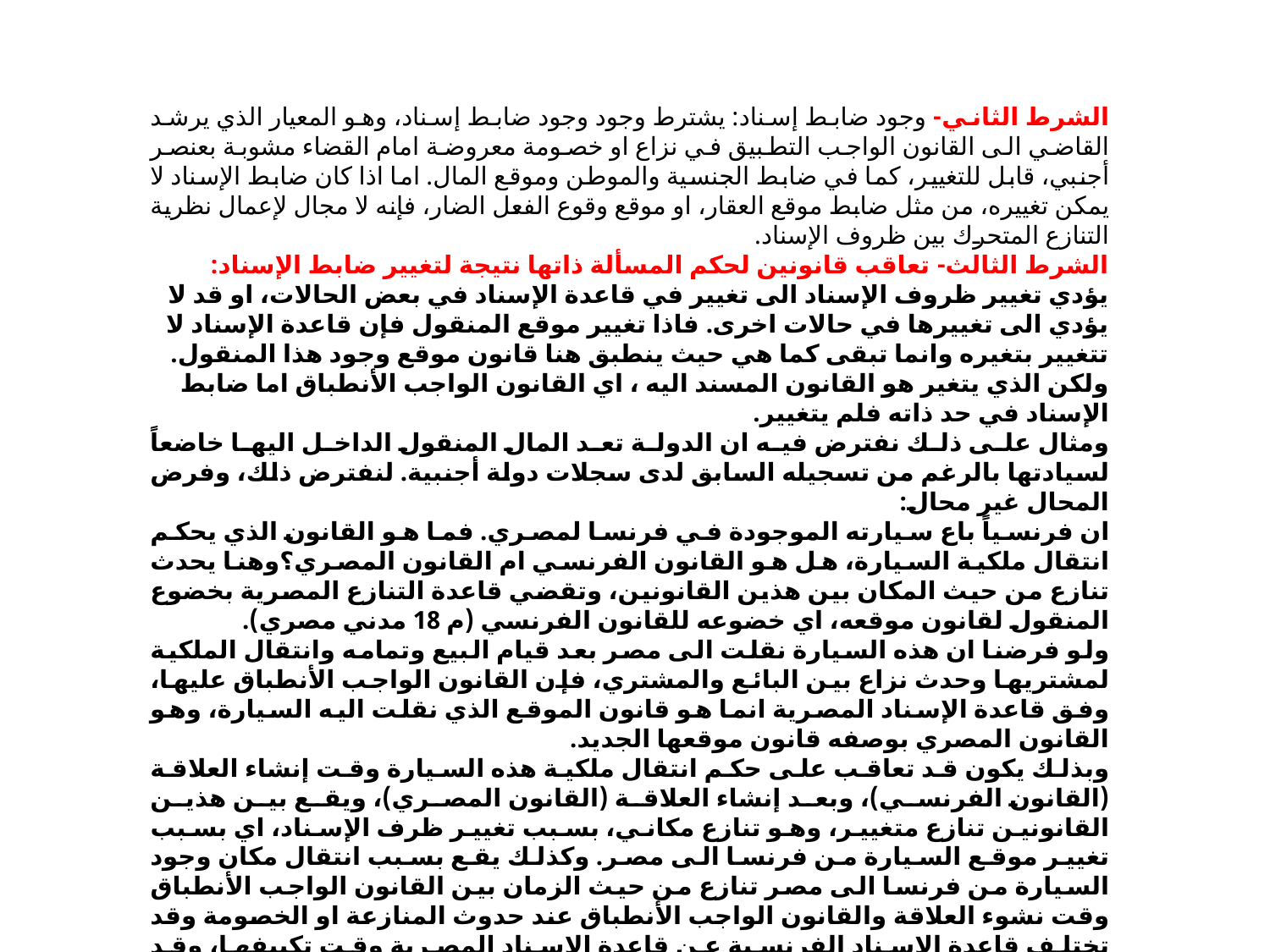

الشرط الثاني- وجود ضابط إسناد: يشترط وجود وجود ضابط إسناد، وهو المعيار الذي يرشد القاضي الى القانون الواجب التطبيق في نزاع او خصومة معروضة امام القضاء مشوبة بعنصر أجنبي، قابل للتغيير، كما في ضابط الجنسية والموطن وموقع المال. اما اذا كان ضابط الإسناد لا يمكن تغييره، من مثل ضابط موقع العقار، او موقع وقوع الفعل الضار، فإنه لا مجال لإعمال نظرية التنازع المتحرك بين ظروف الإسناد.
الشرط الثالث- تعاقب قانونين لحكم المسألة ذاتها نتيجة لتغيير ضابط الإسناد: يؤدي تغيير ظروف الإسناد الى تغيير في قاعدة الإسناد في بعض الحالات، او قد لا يؤدي الى تغييرها في حالات اخرى. فاذا تغيير موقع المنقول فإن قاعدة الإسناد لا تتغيير بتغيره وانما تبقى كما هي حيث ينطبق هنا قانون موقع وجود هذا المنقول. ولكن الذي يتغير هو القانون المسند اليه ، اي القانون الواجب الأنطباق اما ضابط الإسناد في حد ذاته فلم يتغيير.
ومثال على ذلك نفترض فيه ان الدولة تعد المال المنقول الداخل اليها خاضعاً لسيادتها بالرغم من تسجيله السابق لدى سجلات دولة أجنبية. لنفترض ذلك، وفرض المحال غير محال:
ا	ن فرنسياً باع سيارته الموجودة في فرنسا لمصري. فما هو القانون الذي يحكم انتقال ملكية السيارة، هل هو القانون الفرنسي ام القانون المصري؟وهنا يحدث تنازع من حيث المكان بين هذين القانونين، وتقضي قاعدة التنازع المصرية بخضوع المنقول لقانون موقعه، اي خضوعه للقانون الفرنسي (م 18 مدني مصري).
	ولو فرضنا ان هذه السيارة نقلت الى مصر بعد قيام البيع وتمامه وانتقال الملكية لمشتريها وحدث نزاع بين البائع والمشتري، فإن القانون الواجب الأنطباق عليها، وفق قاعدة الإسناد المصرية انما هو قانون الموقع الذي نقلت اليه السيارة، وهو القانون المصري بوصفه قانون موقعها الجديد.
وبذلك يكون قد تعاقب على حكم انتقال ملكية هذه السيارة وقت إنشاء العلاقة (القانون الفرنسي)، وبعد إنشاء العلاقة (القانون المصري)، ويقع بين هذين القانونين تنازع متغيير، وهو تنازع مكاني، بسبب تغيير ظرف الإسناد، اي بسبب تغيير موقع السيارة من فرنسا الى مصر. وكذلك يقع بسبب انتقال مكان وجود السيارة من فرنسا الى مصر تنازع من حيث الزمان بين القانون الواجب الأنطباق وقت نشوء العلاقة والقانون الواجب الأنطباق عند حدوث المنازعة او الخصومة وقد تختلف قاعدة الإسناد الفرنسية عن قاعدة الإسناد المصرية وقت تكييفها، وقد يتسبب هذا الأختلاف أختلاف في القانون الواجب الأنطباق، وهذه مرحلة لاحقة لمرحلة التنازع المتحرك بين ظروف الإسناد.
للتفاصيل اكثر، ينظر: د. عز الدين عبد الله (من مصر)، القانون الدولي الخاص، الجزء الثاني (في تنازع القوانين وتنازع الأختصاص القضائي الدوليين)، الطبعة التاسعة، مصر: الهيئة المصرية للكتاب، 1986م، بند (50)، ص96.